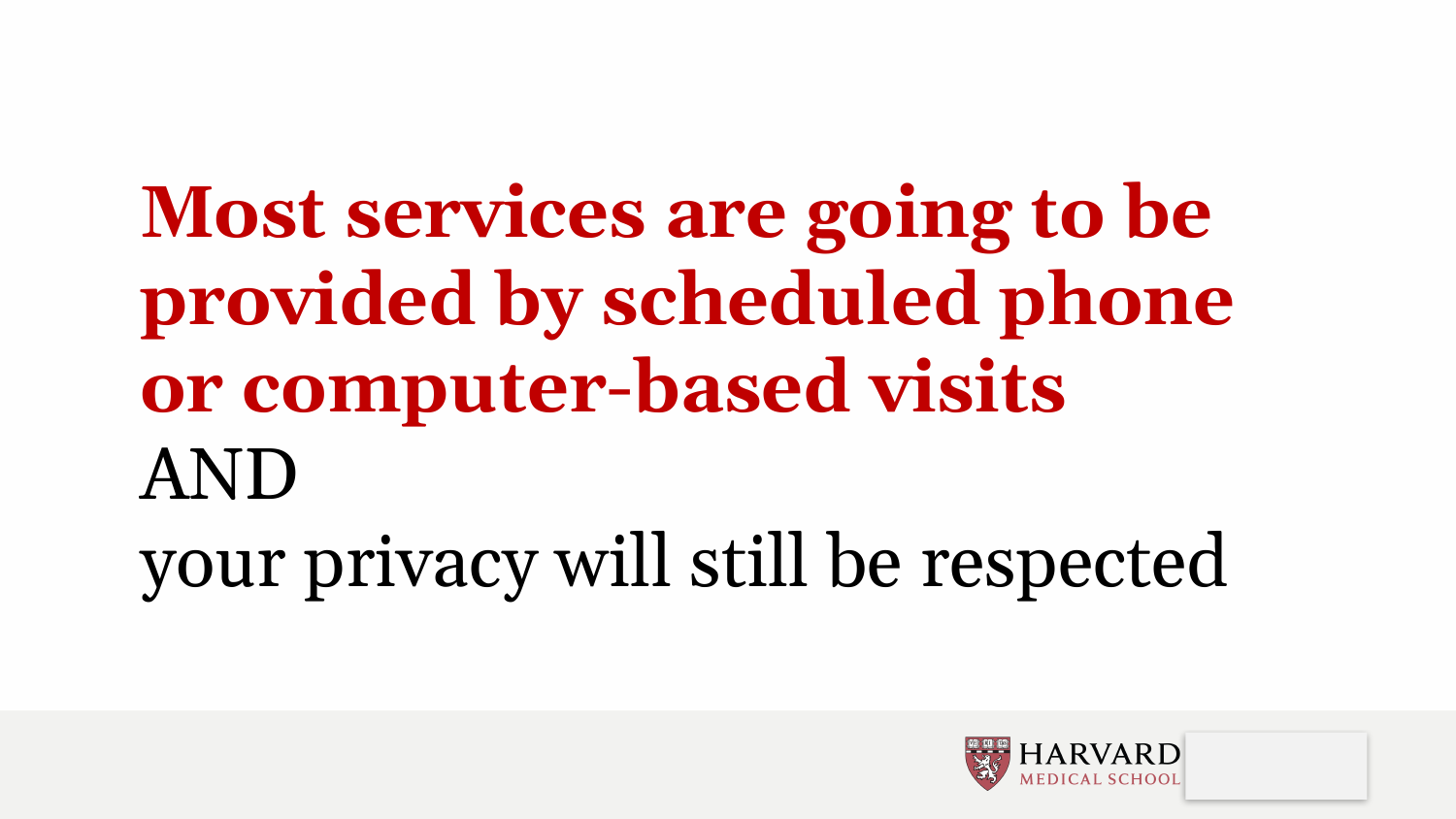

Most services are going to be provided by scheduled phone or computer-based visits
AND
your privacy will still be respected